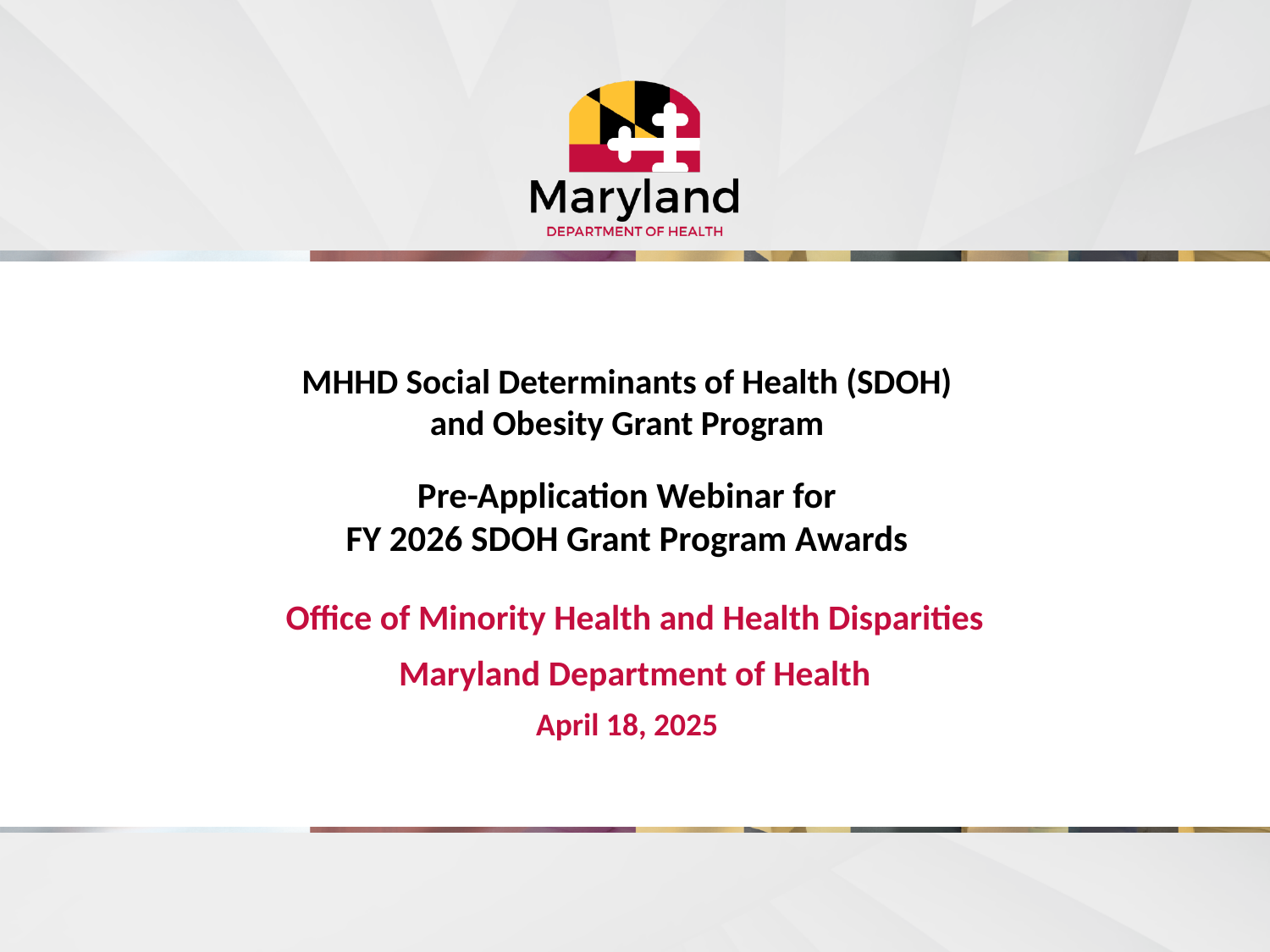

# MHHD Social Determinants of Health (SDOH) and Obesity Grant Program Pre-Application Webinar for FY 2026 SDOH Grant Program Awards
Office of Minority Health and Health Disparities
Maryland Department of Health
April 18, 2025